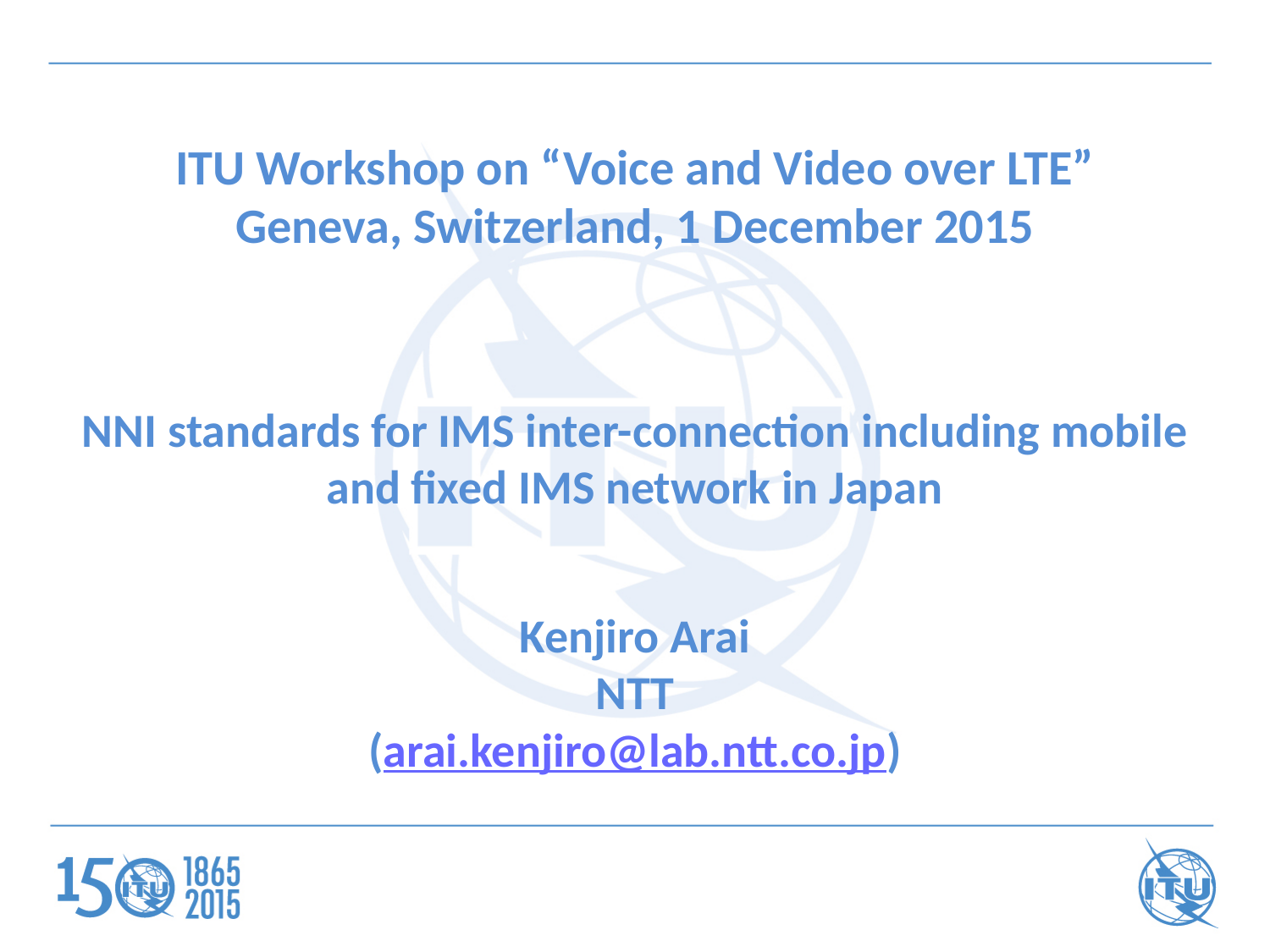

# ITU Workshop on “Voice and Video over LTE” Geneva, Switzerland, 1 December 2015
NNI standards for IMS inter-connection including mobile and fixed IMS network in Japan

Kenjiro Arai
NTT
(arai.kenjiro@lab.ntt.co.jp)